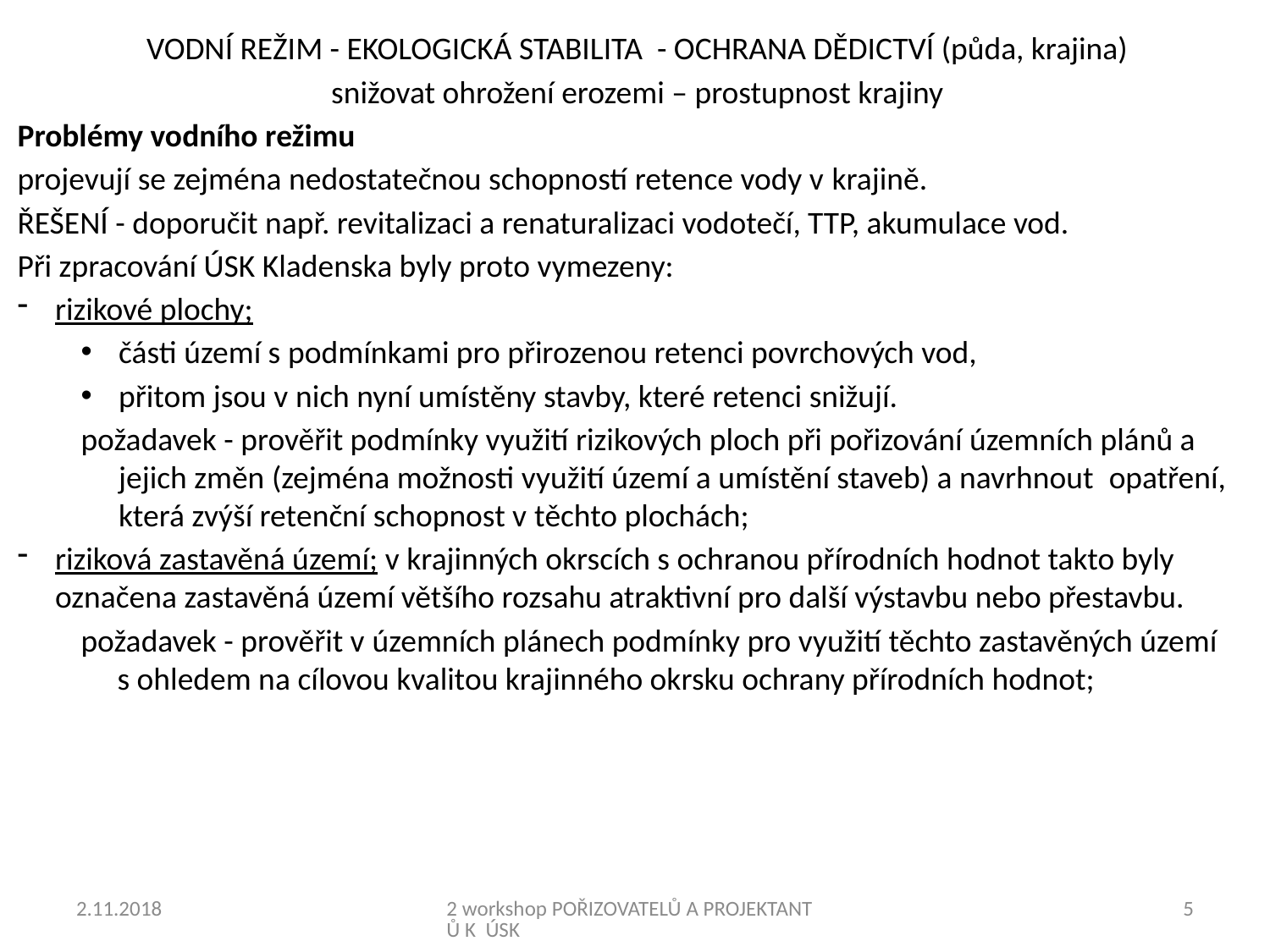

VODNÍ REŽIM - EKOLOGICKÁ STABILITA  - OCHRANA DĚDICTVÍ (půda, krajina)
snižovat ohrožení erozemi – prostupnost krajiny
Problémy vodního režimu
projevují se zejména nedostatečnou schopností retence vody v krajině.
ŘEŠENÍ - doporučit např. revitalizaci a renaturalizaci vodotečí, TTP, akumulace vod.
Při zpracování ÚSK Kladenska byly proto vymezeny:
rizikové plochy;
části území s podmínkami pro přirozenou retenci povrchových vod,
přitom jsou v nich nyní umístěny stavby, které retenci snižují.
požadavek - prověřit podmínky využití rizikových ploch při pořizování územních plánů a jejich změn (zejména možnosti využití území a umístění staveb) a navrhnout  opatření, která zvýší retenční schopnost v těchto plochách;
riziková zastavěná území; v krajinných okrscích s ochranou přírodních hodnot takto byly označena zastavěná území většího rozsahu atraktivní pro další výstavbu nebo přestavbu.
požadavek - prověřit v územních plánech podmínky pro využití těchto zastavěných území s ohledem na cílovou kvalitou krajinného okrsku ochrany přírodních hodnot;
2.11.2018
2 workshop POŘIZOVATELŮ A PROJEKTANTŮ K  ÚSK
5